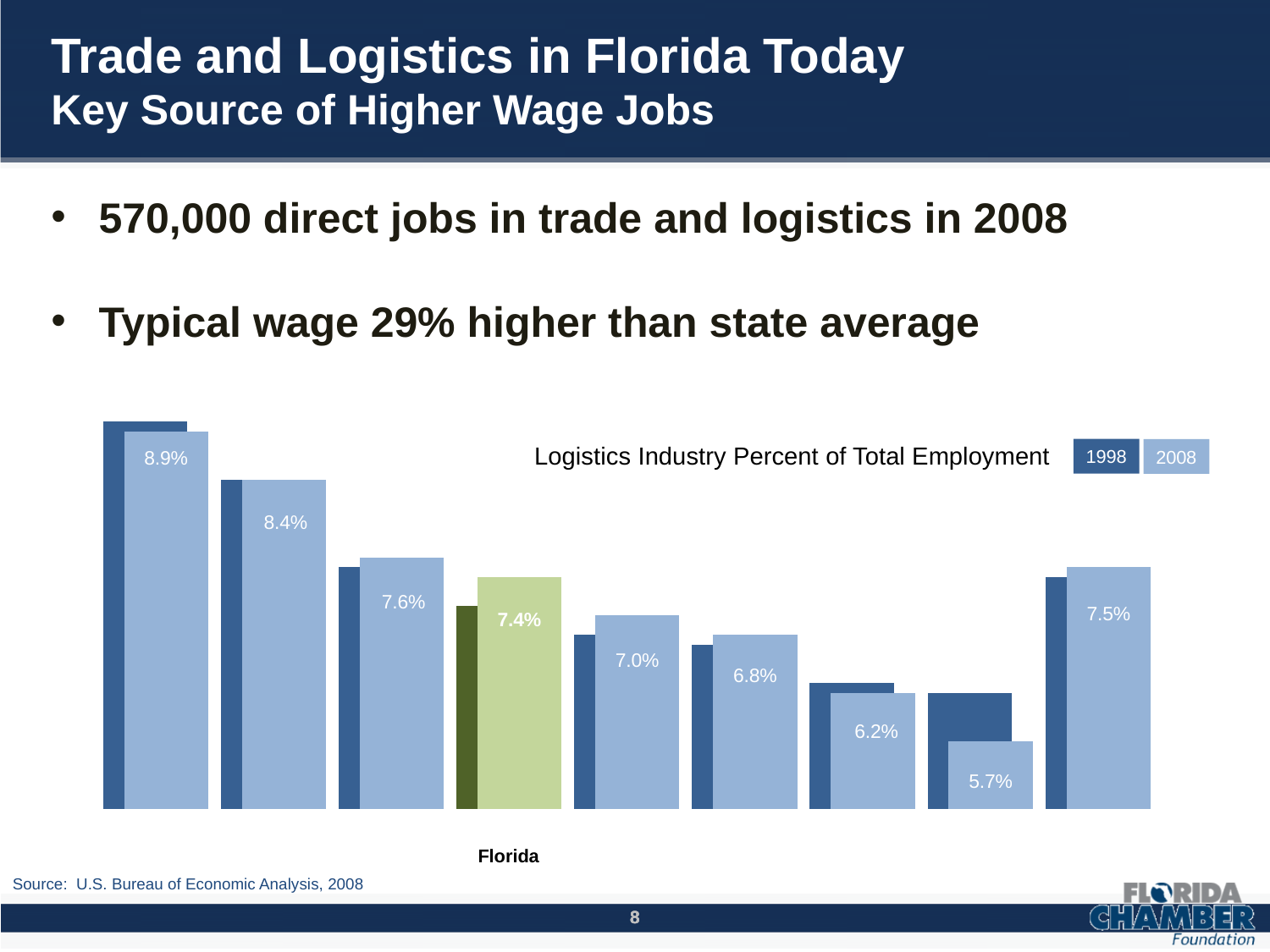

# Trade and Logistics in Florida Today Key Source of Higher Wage Jobs
570,000 direct jobs in trade and logistics in 2008
Typical wage 29% higher than state average

### Chart

| Category | 1998 | 2008 |
|---|---|---|
| Georgia | 9.1 | 8.9 |
| Texas | 8.4 | 8.4 |
| Louisiana | 7.5 | 7.6 |
|  | 7.1 | 7.4 |
| North Carolina | 6.8 | 7.0 |
| Alabama | 6.7 | 6.8 |
| Mississippi | 6.3 | 6.2 |
| South Carolina | 6.2 | 5.7 |
| United States | 7.4 | 7.5 |
Logistics Industry Percent of Total Employment
1998
2008
Florida
Source:  U.S. Bureau of Economic Analysis, 2008
8